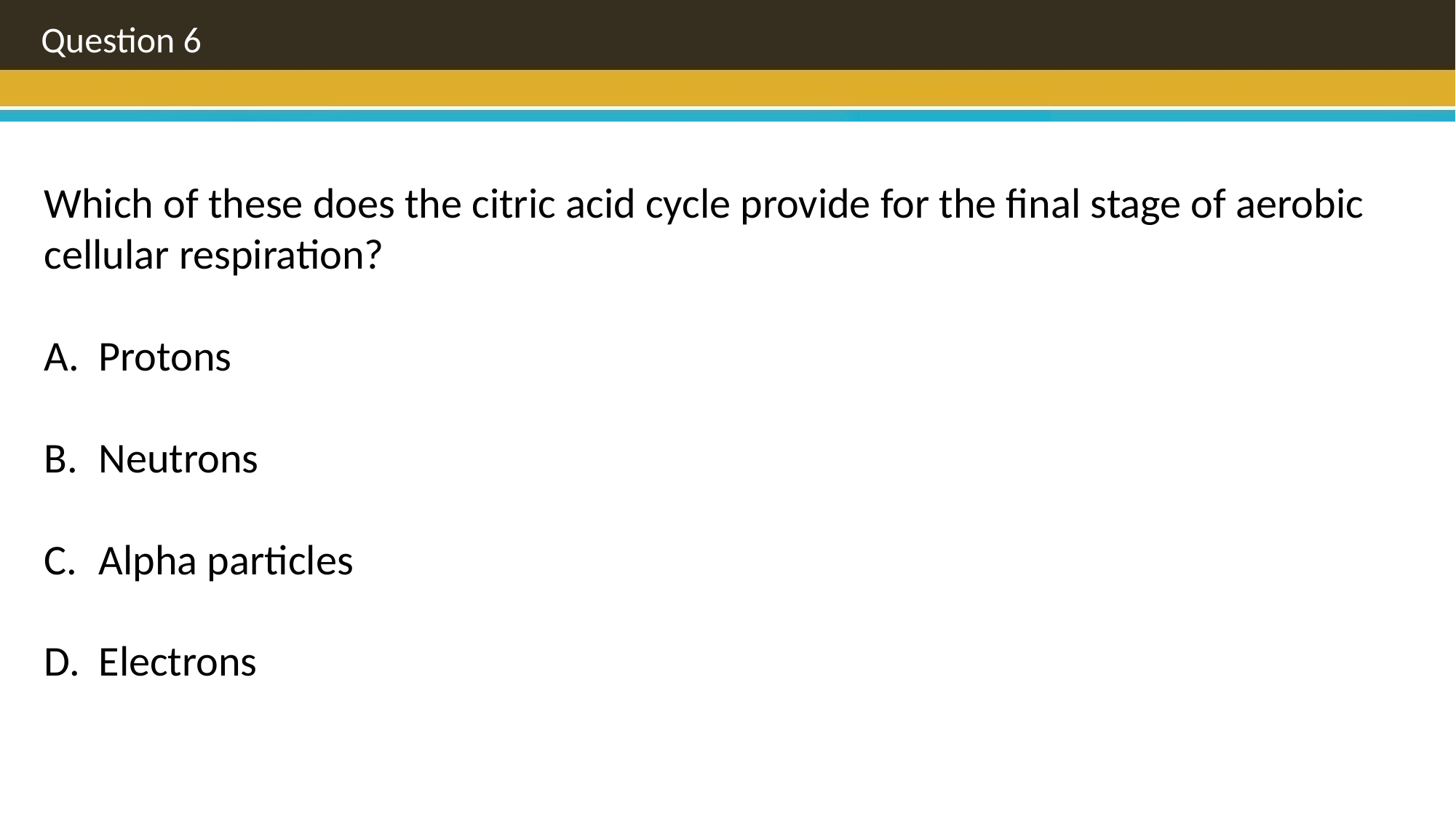

Question 6
Which of these does the citric acid cycle provide for the final stage of aerobic cellular respiration?

Protons

Neutrons

Alpha particles

Electrons